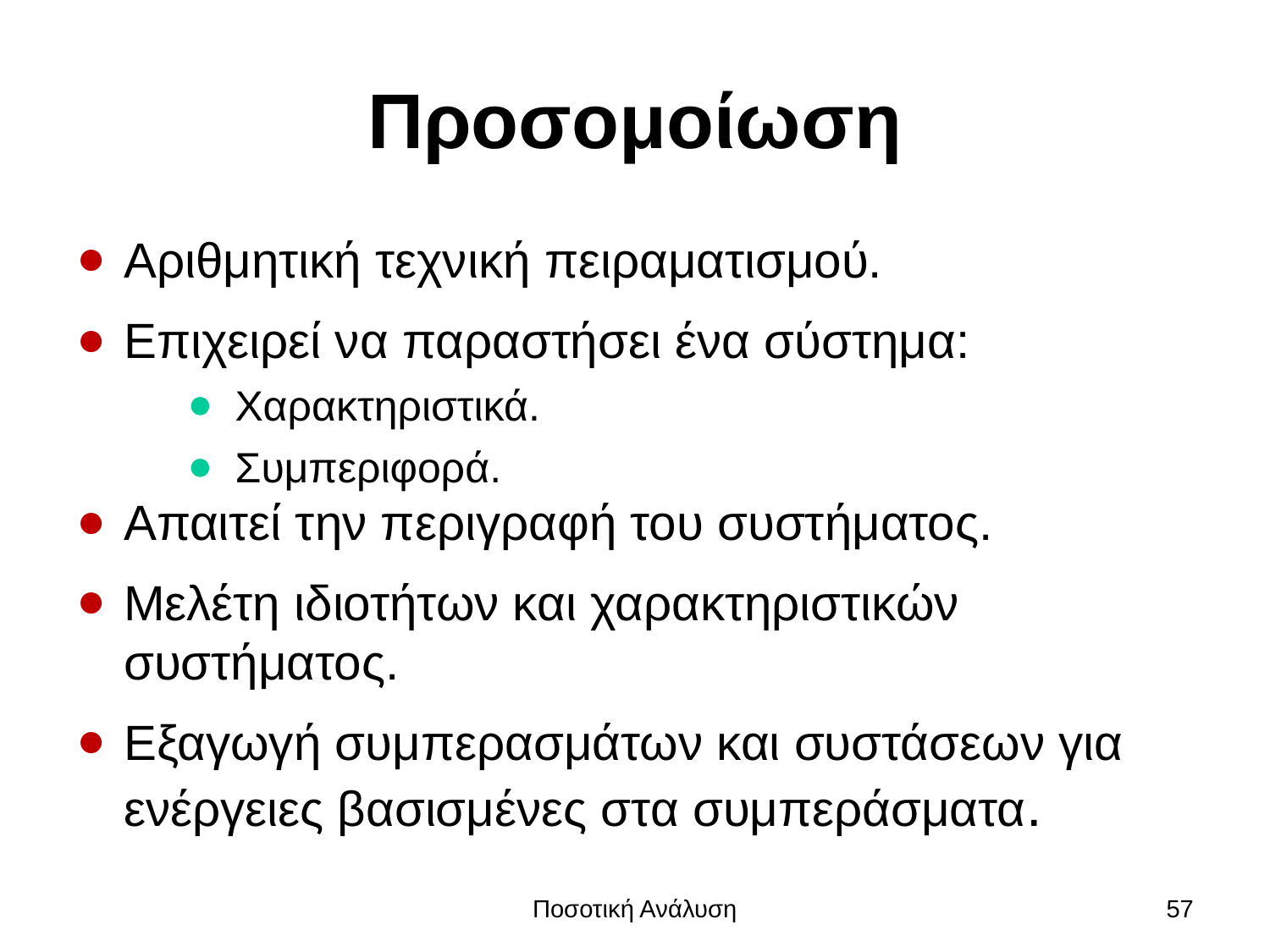

# Προσομοίωση
Αριθμητική τεχνική πειραματισμού.
Επιχειρεί να παραστήσει ένα σύστημα:
Χαρακτηριστικά.
Συμπεριφορά.
Απαιτεί την περιγραφή του συστήματος.
Μελέτη ιδιοτήτων και χαρακτηριστικών συστήματος.
Εξαγωγή συμπερασμάτων και συστάσεων για ενέργειες βασισμένες στα συμπεράσματα.
Ποσοτική Ανάλυση
57